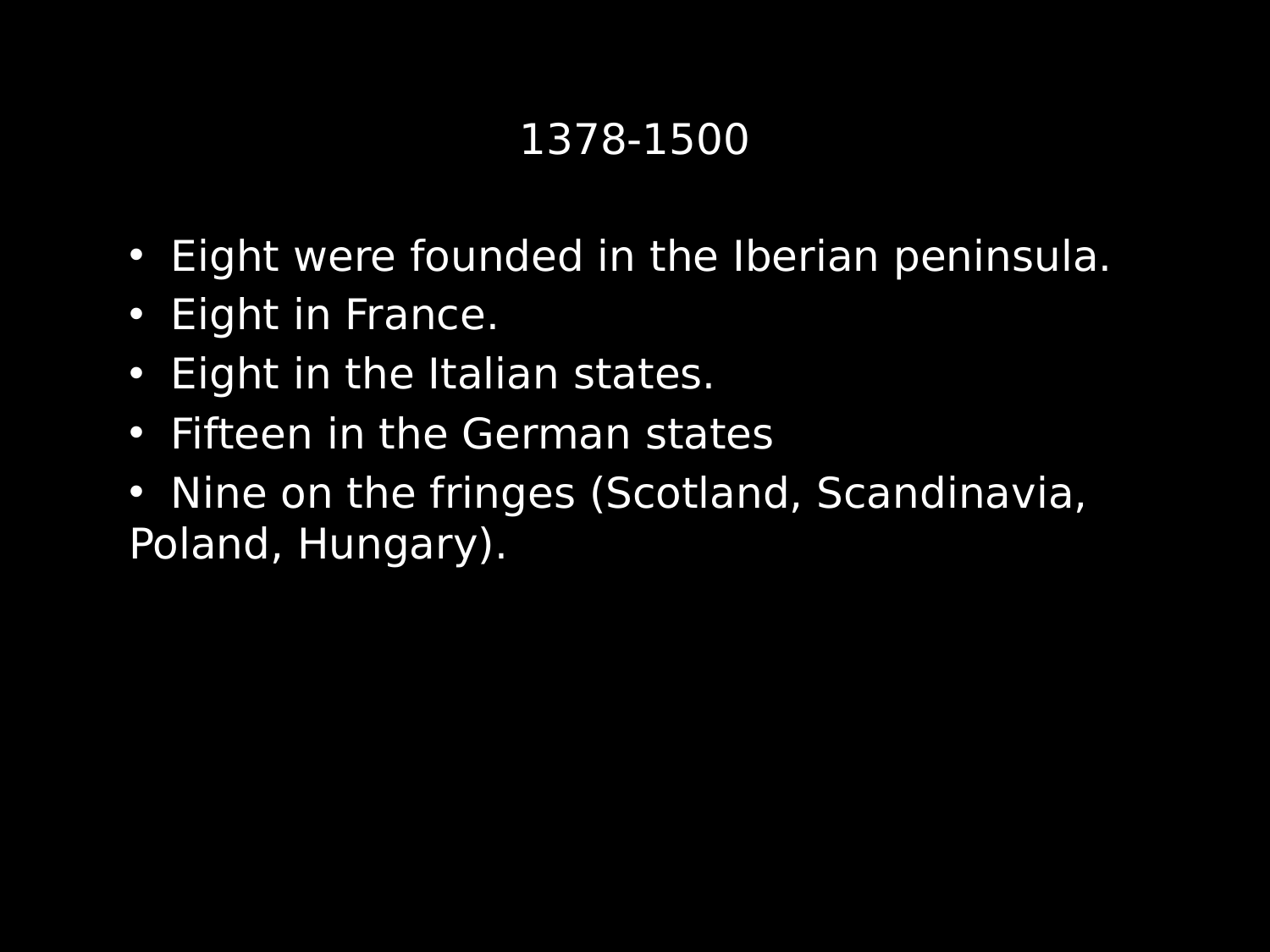

# 1378-1500
  Eight were founded in the Iberian peninsula.
  Eight in France.
  Eight in the Italian states.
  Fifteen in the German states
  Nine on the fringes (Scotland, Scandinavia, Poland, Hungary).